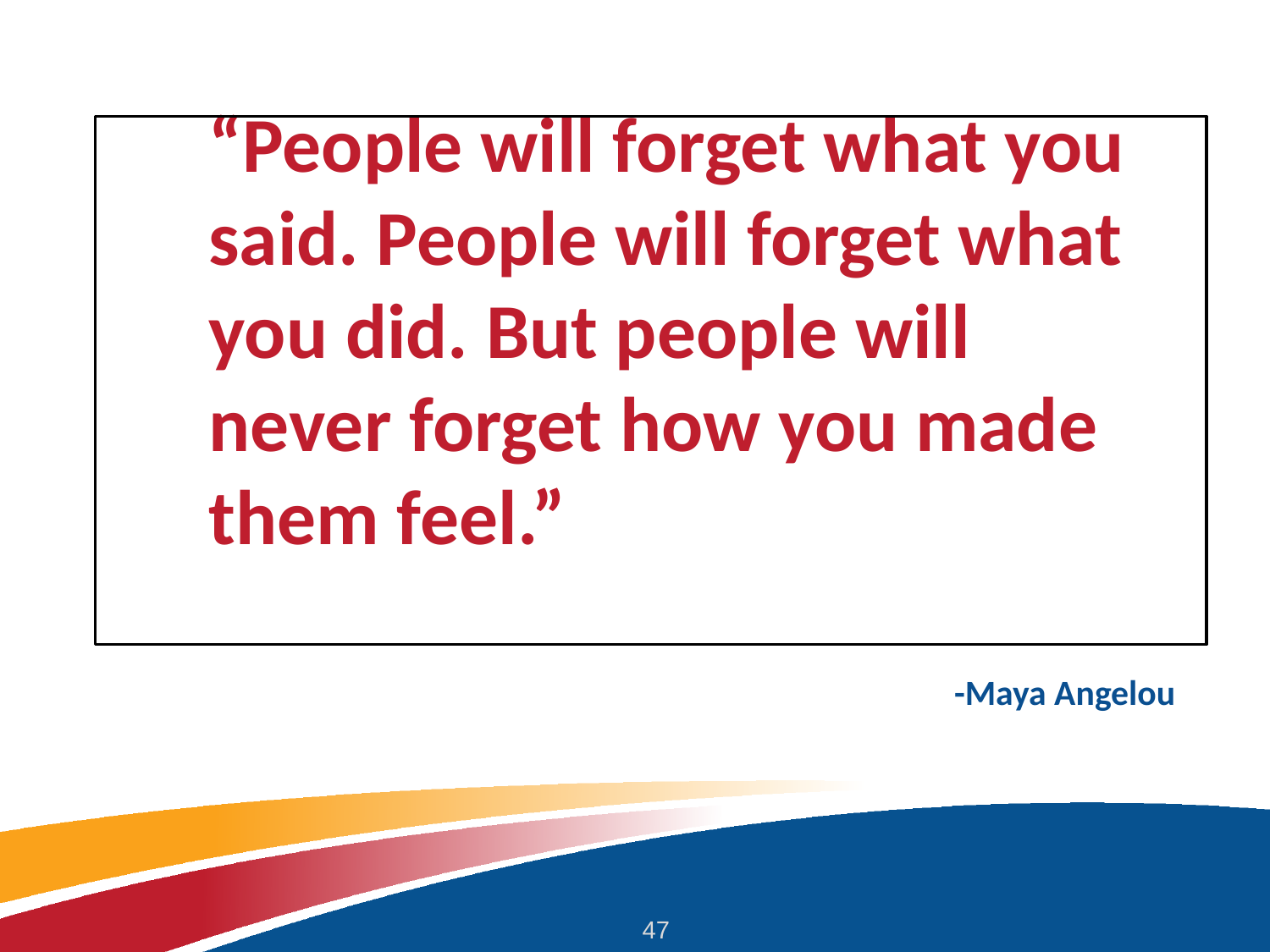

# “People will forget what you said. People will forget what you did. But people will never forget how you made them feel.”

-Maya Angelou